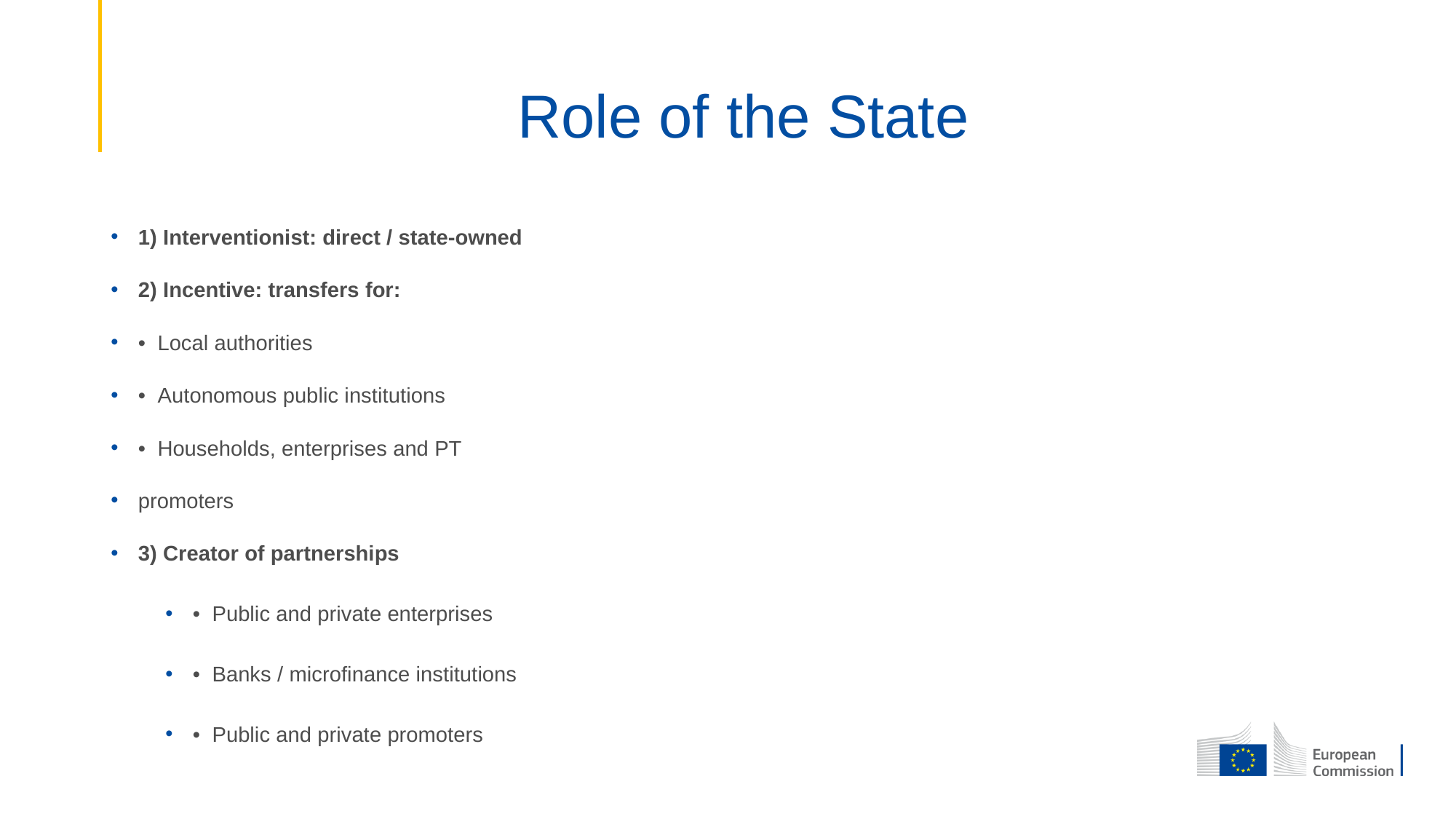

# Role of the State
1) Interventionist: direct / state-owned
2) Incentive: transfers for:
•  Local authorities
•  Autonomous public institutions
•  Households, enterprises and PT
promoters
3) Creator of partnerships
•  Public and private enterprises
•  Banks / microfinance institutions
•  Public and private promoters